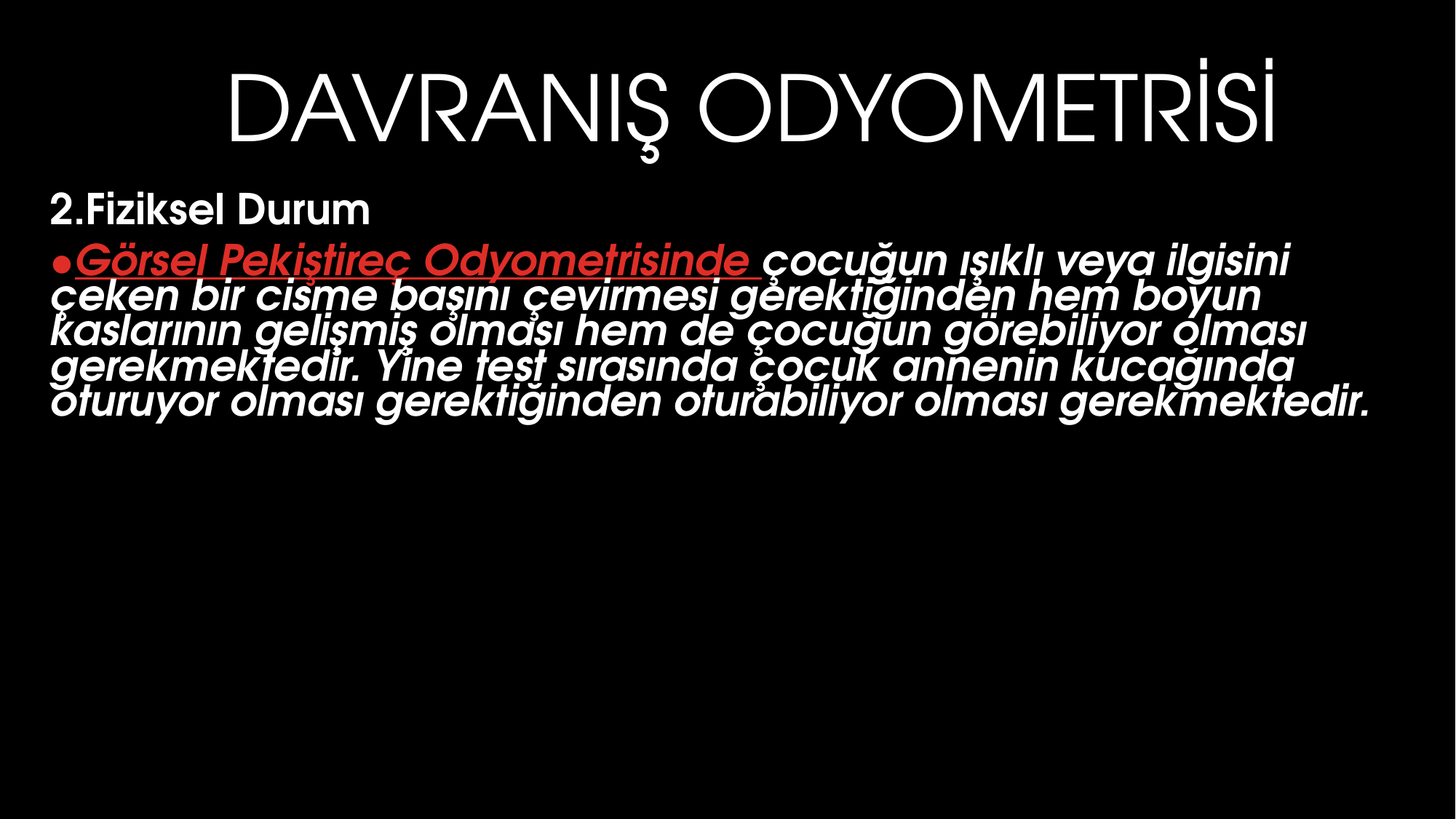

# Davranış odyometrisi

2.Fiziksel Durum
•Görsel Pekiştireç Odyometrisinde çocuğun ışıklı veya ilgisini çeken bir cisme başını çevirmesi gerektiğinden hem boyun kaslarının gelişmiş olması hem de çocuğun görebiliyor olması gerekmektedir. Yine test sırasında çocuk annenin kucağında oturuyor olması gerektiğinden oturabiliyor olması gerekmektedir.